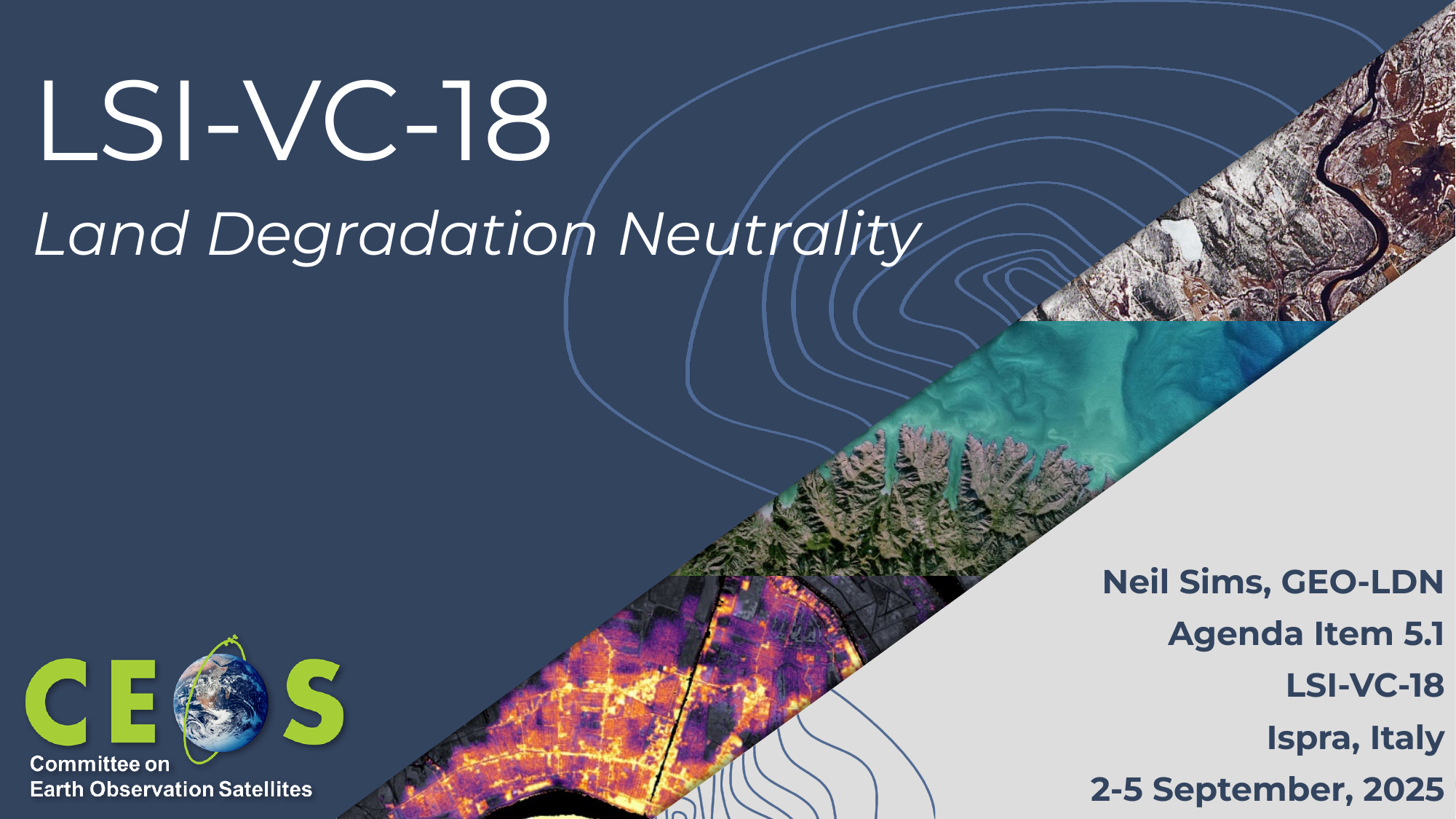

# LSI-VC-18
Land Degradation Neutrality

Neil Sims, GEO-LDN
Agenda Item 5.1
LSI-VC-18
Ispra, Italy
2-5 September, 2025